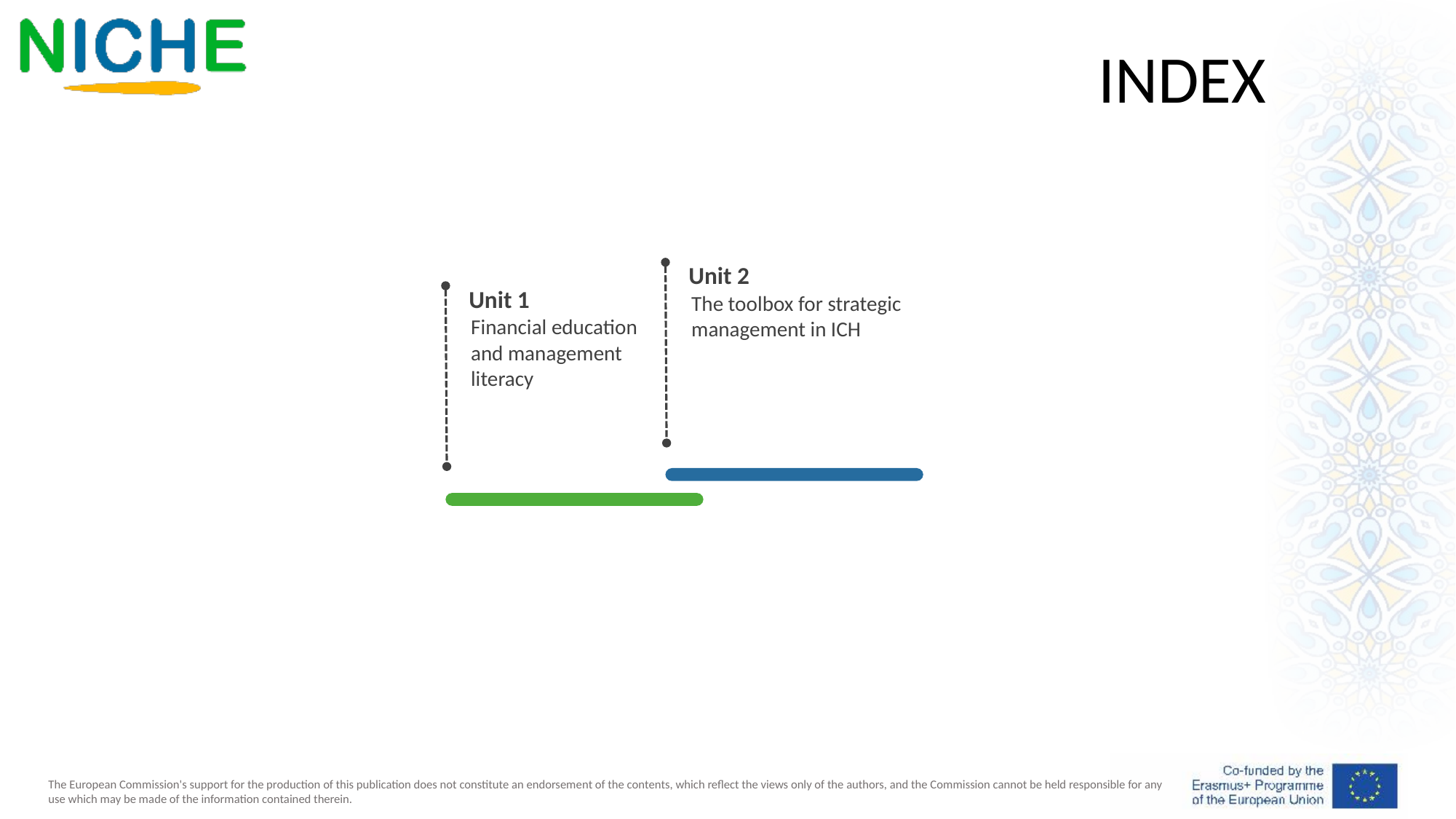

INDEX

Unit 2
The toolbox for strategic management in ICH
Unit 1
Financial education and management literacy